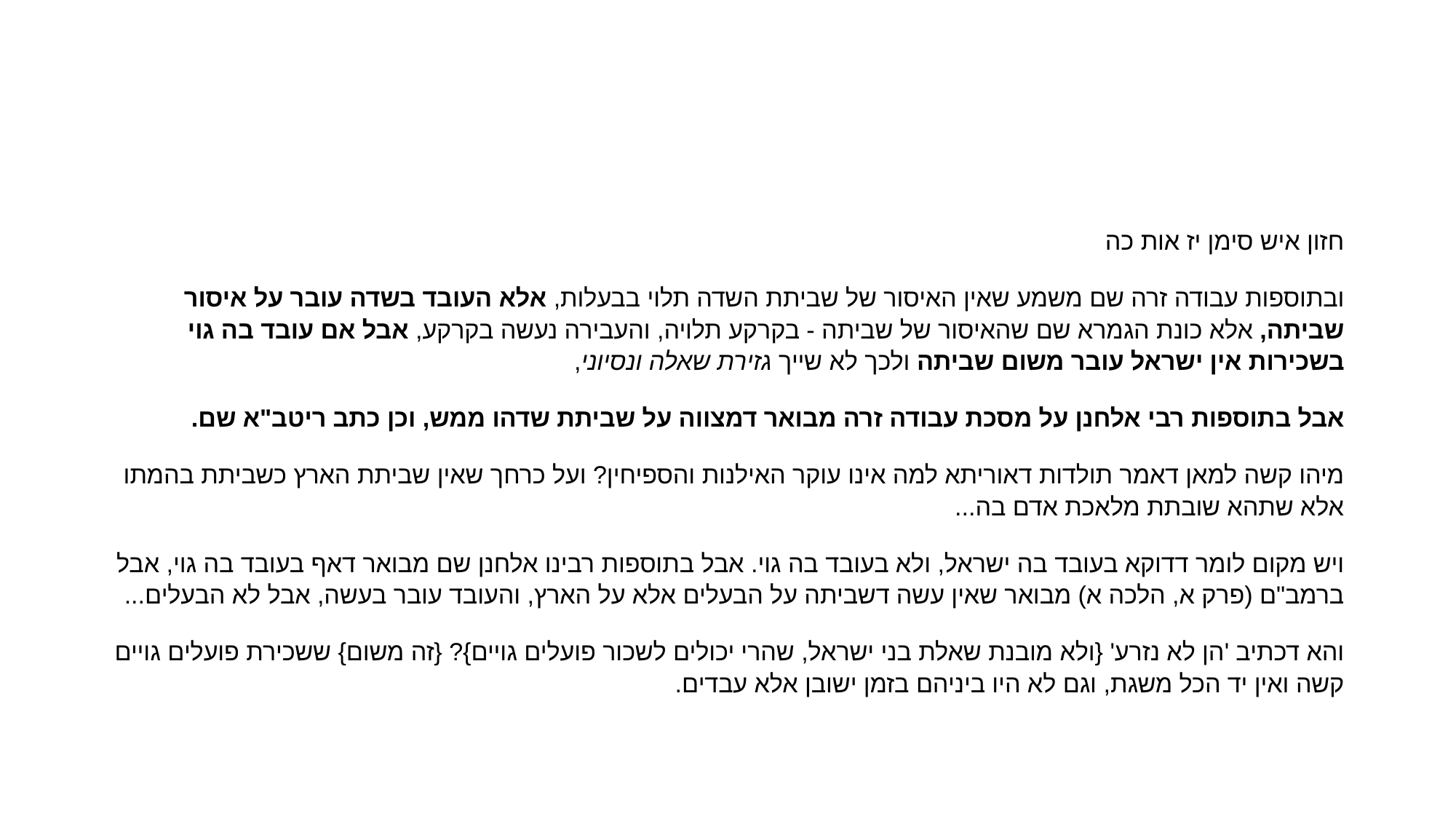

#
חזון איש סימן יז אות כה
ובתוספות עבודה זרה שם משמע שאין האיסור של שביתת השדה תלוי בבעלות, אלא העובד בשדה עובר על איסור שביתה, אלא כונת הגמרא שם שהאיסור של שביתה - בקרקע תלויה, והעבירה נעשה בקרקע, אבל אם עובד בה גוי בשכירות אין ישראל עובר משום שביתה ולכך לא שייך גזירת שאלה ונסיוני,
אבל בתוספות רבי אלחנן על מסכת עבודה זרה מבואר דמצווה על שביתת שדהו ממש, וכן כתב ריטב"א שם.
מיהו קשה למאן דאמר תולדות דאוריתא למה אינו עוקר האילנות והספיחין? ועל כרחך שאין שביתת הארץ כשביתת בהמתו אלא שתהא שובתת מלאכת אדם בה...
ויש מקום לומר דדוקא בעובד בה ישראל, ולא בעובד בה גוי. אבל בתוספות רבינו אלחנן שם מבואר דאף בעובד בה גוי, אבל ברמב"ם (פרק א, הלכה א) מבואר שאין עשה דשביתה על הבעלים אלא על הארץ, והעובד עובר בעשה, אבל לא הבעלים...
והא דכתיב 'הן לא נזרע' {ולא מובנת שאלת בני ישראל, שהרי יכולים לשכור פועלים גויים}? {זה משום} ששכירת פועלים גויים קשה ואין יד הכל משגת, וגם לא היו ביניהם בזמן ישובן אלא עבדים.